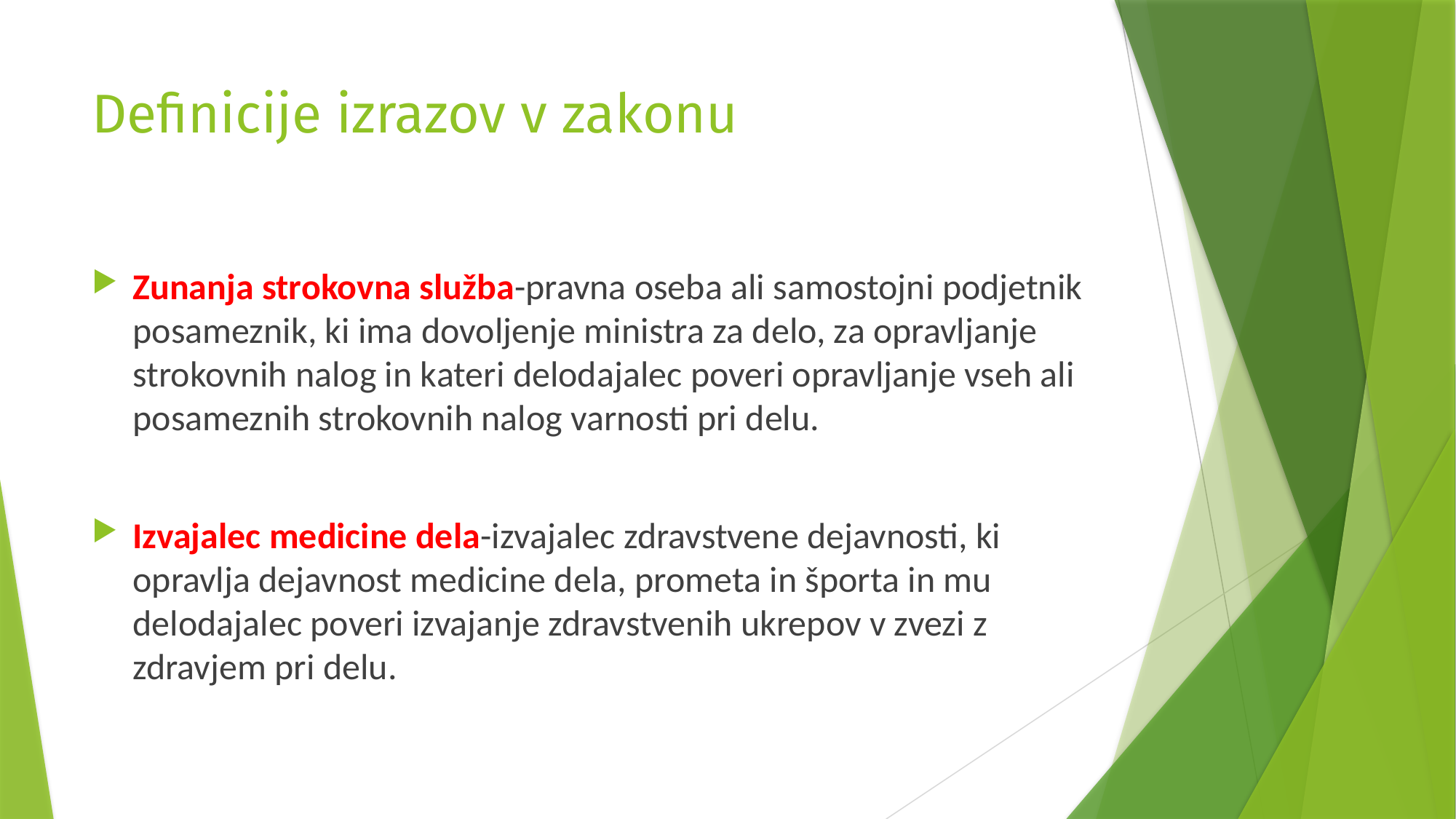

# Definicije izrazov v zakonu
Zunanja strokovna služba-pravna oseba ali samostojni podjetnik posameznik, ki ima dovoljenje ministra za delo, za opravljanje strokovnih nalog in kateri delodajalec poveri opravljanje vseh ali posameznih strokovnih nalog varnosti pri delu.

Izvajalec medicine dela-izvajalec zdravstvene dejavnosti, ki opravlja dejavnost medicine dela, prometa in športa in mu delodajalec poveri izvajanje zdravstvenih ukrepov v zvezi z zdravjem pri delu.